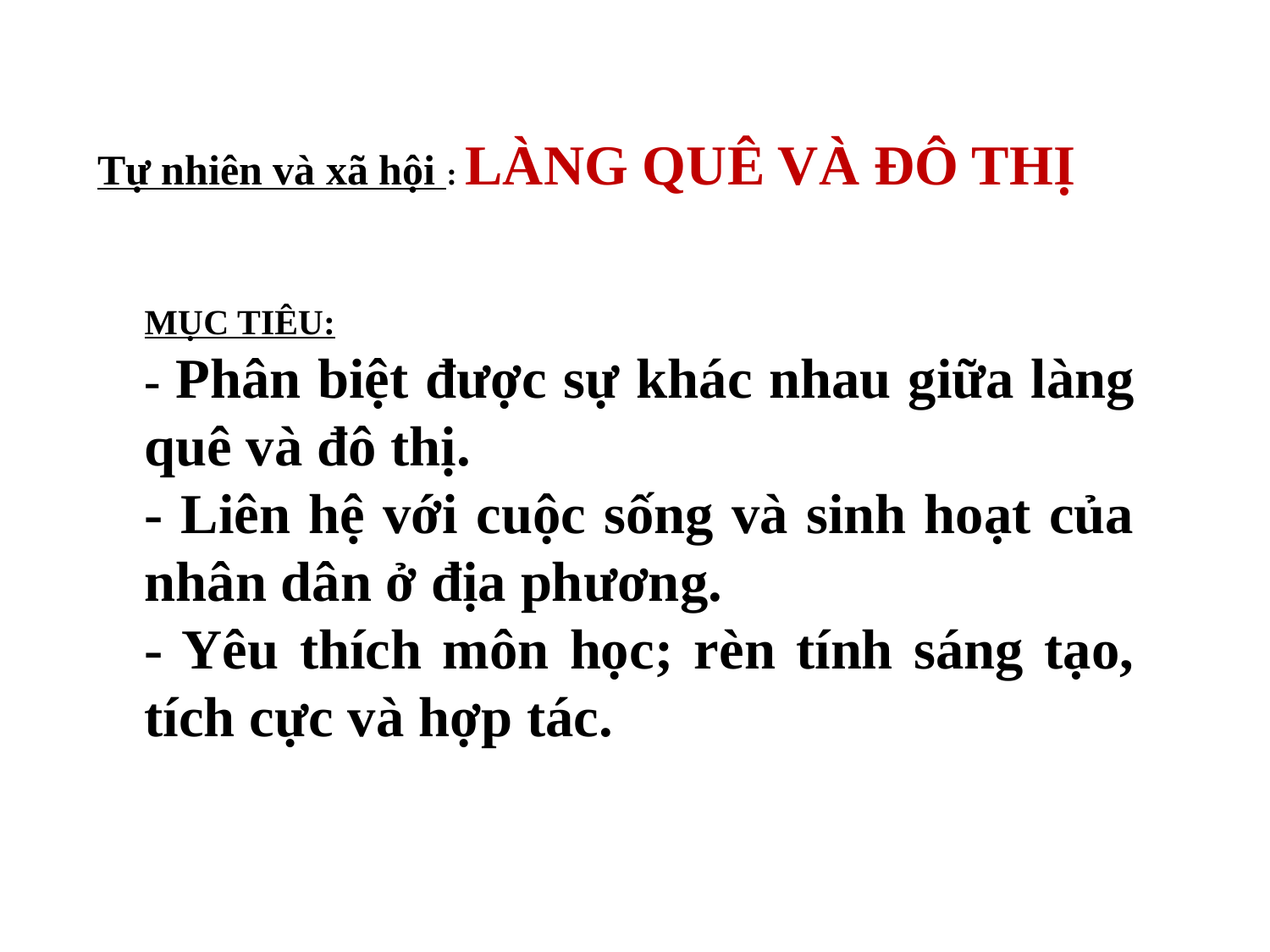

Tự nhiên và xã hội : LÀNG QUÊ VÀ ĐÔ THỊ
MỤC TIÊU:
- Phân biệt được sự khác nhau giữa làng quê và đô thị.
- Liên hệ với cuộc sống và sinh hoạt của nhân dân ở địa phương.
- Yêu thích môn học; rèn tính sáng tạo, tích cực và hợp tác.